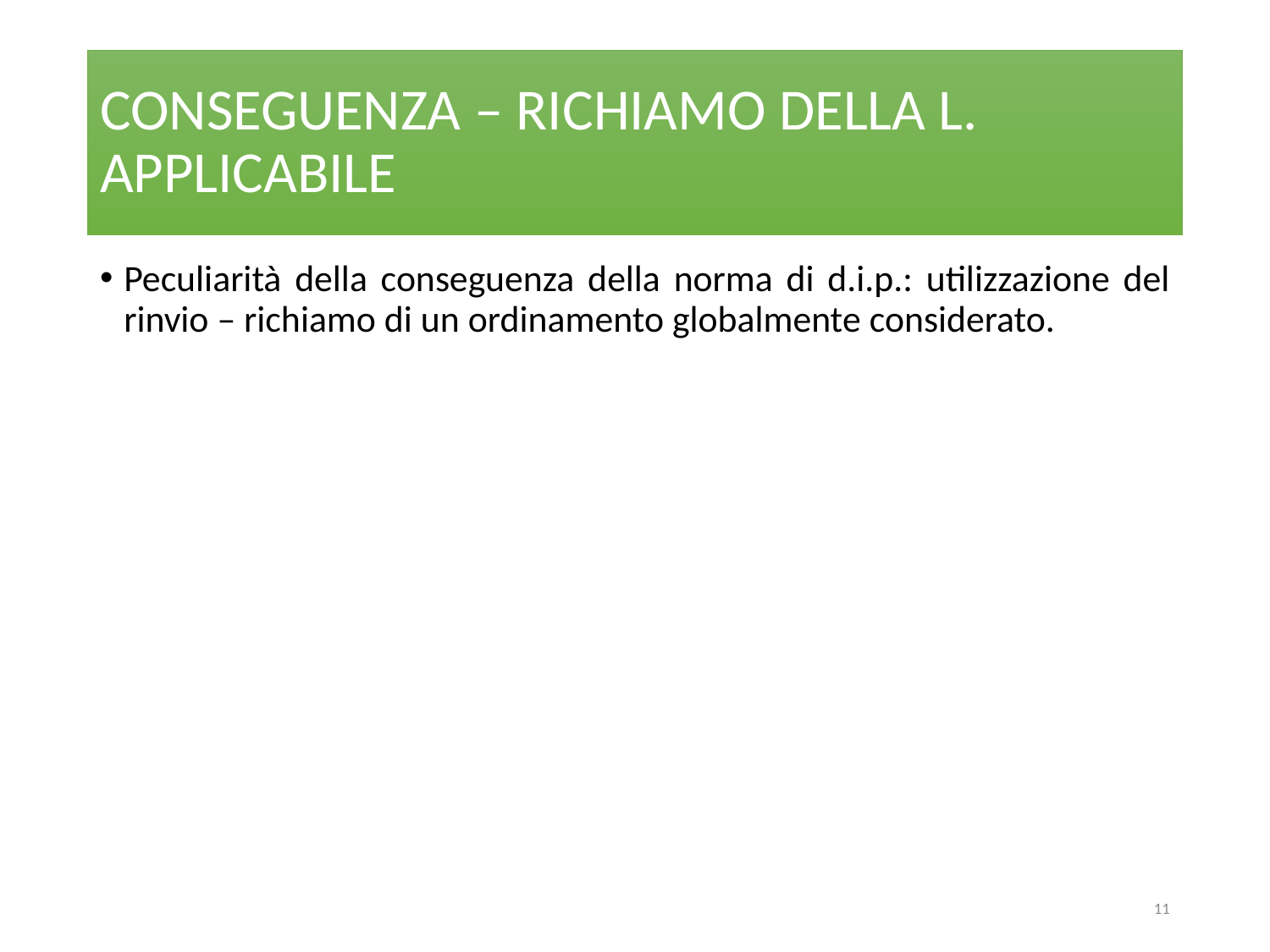

# CONSEGUENZA – RICHIAMO DELLA L. APPLICABILE
Peculiarità della conseguenza della norma di d.i.p.: utilizzazione del rinvio – richiamo di un ordinamento globalmente considerato.
11